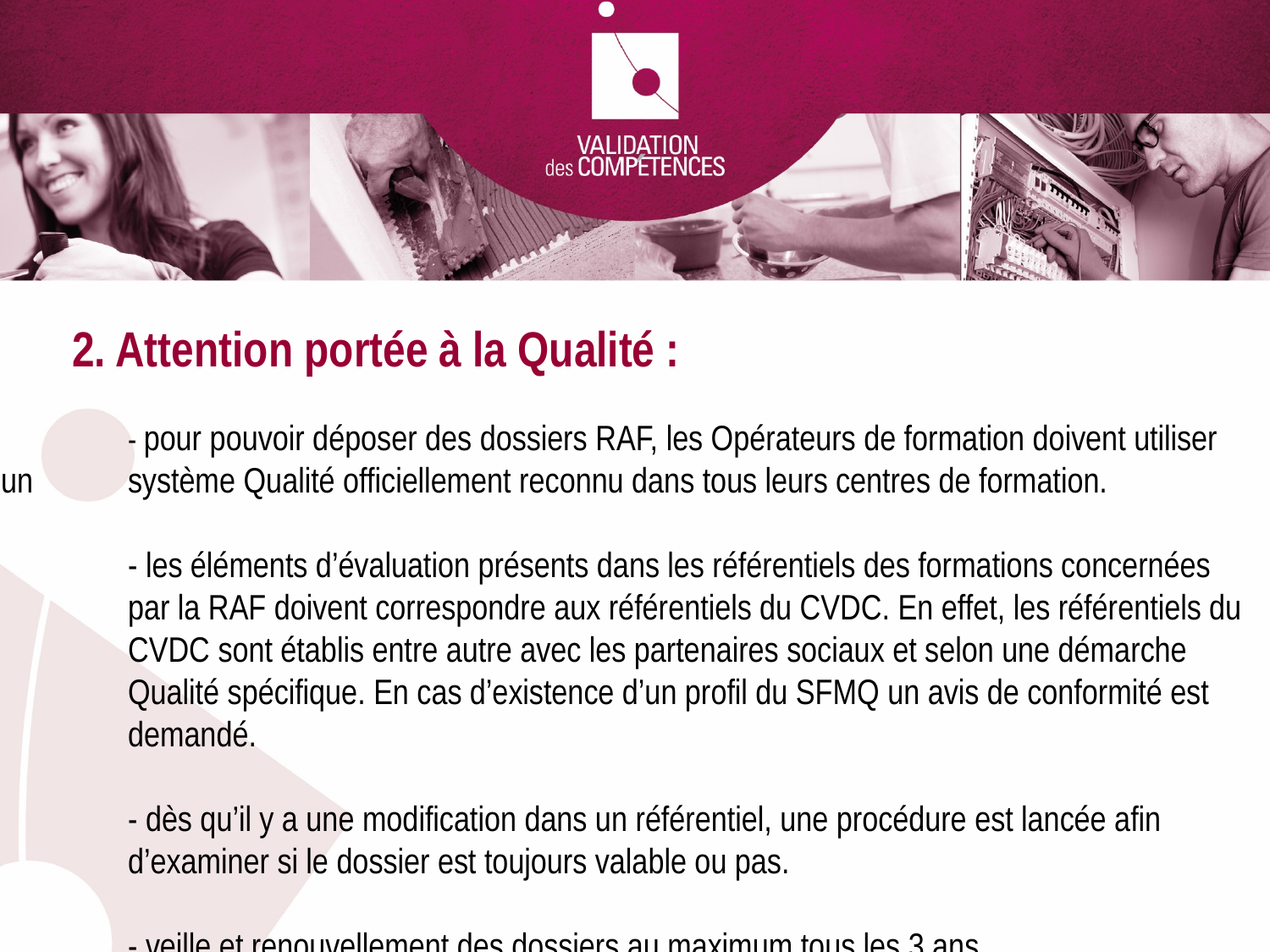

2. Attention portée à la Qualité :

	- pour pouvoir déposer des dossiers RAF, les Opérateurs de formation doivent utiliser un 	système Qualité officiellement reconnu dans tous leurs centres de formation.

	- les éléments d’évaluation présents dans les référentiels des formations concernées 	par la RAF doivent correspondre aux référentiels du CVDC. En effet, les référentiels du 	CVDC sont établis entre autre avec les partenaires sociaux et selon une démarche 	Qualité spécifique. En cas d’existence d’un profil du SFMQ un avis de conformité est 	demandé.

	- dès qu’il y a une modification dans un référentiel, une procédure est lancée afin 	d’examiner si le dossier est toujours valable ou pas.

	- veille et renouvellement des dossiers au maximum tous les 3 ans.